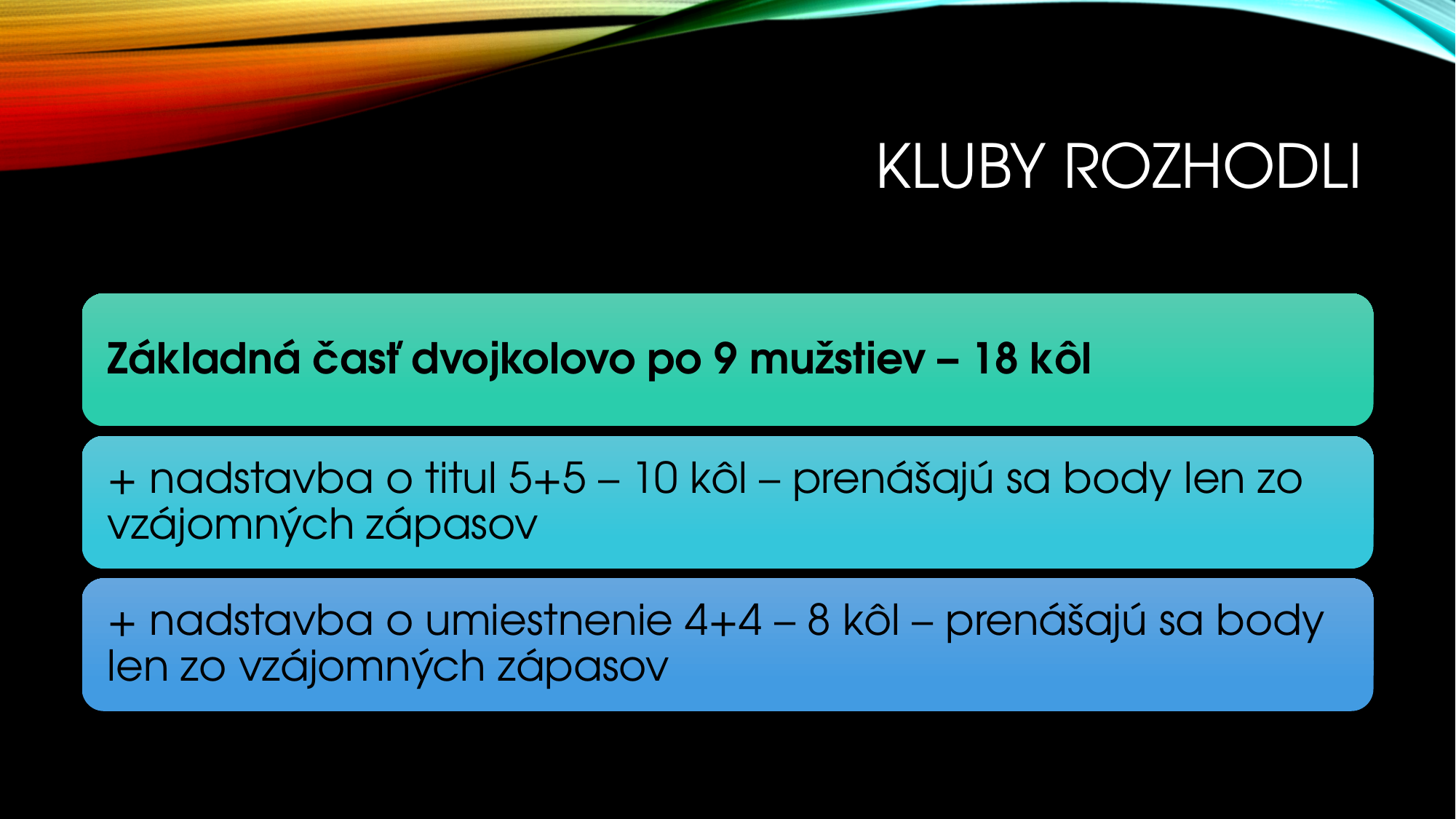

# Kluby rozhodli
Základná časť dvojkolovo po 9 mužstiev – 18 kôl
+ nadstavba o titul 5+5 – 10 kôl – prenášajú sa body len zo vzájomných zápasov
+ nadstavba o umiestnenie 4+4 – 8 kôl – prenášajú sa body len zo vzájomných zápasov